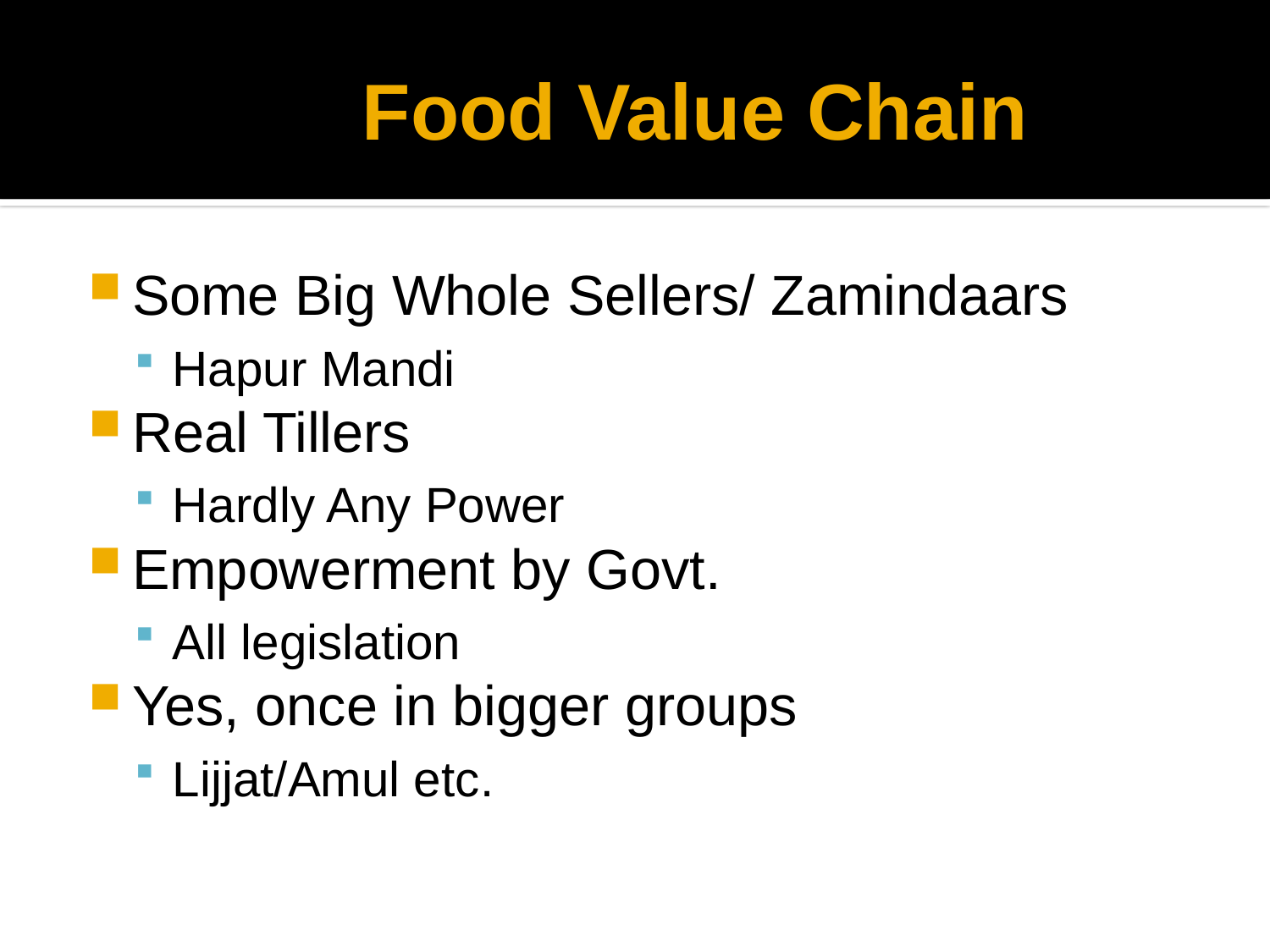

# Food Value Chain
Some Big Whole Sellers/ Zamindaars
Hapur Mandi
Real Tillers
Hardly Any Power
Empowerment by Govt.
All legislation
Yes, once in bigger groups
Lijjat/Amul etc.